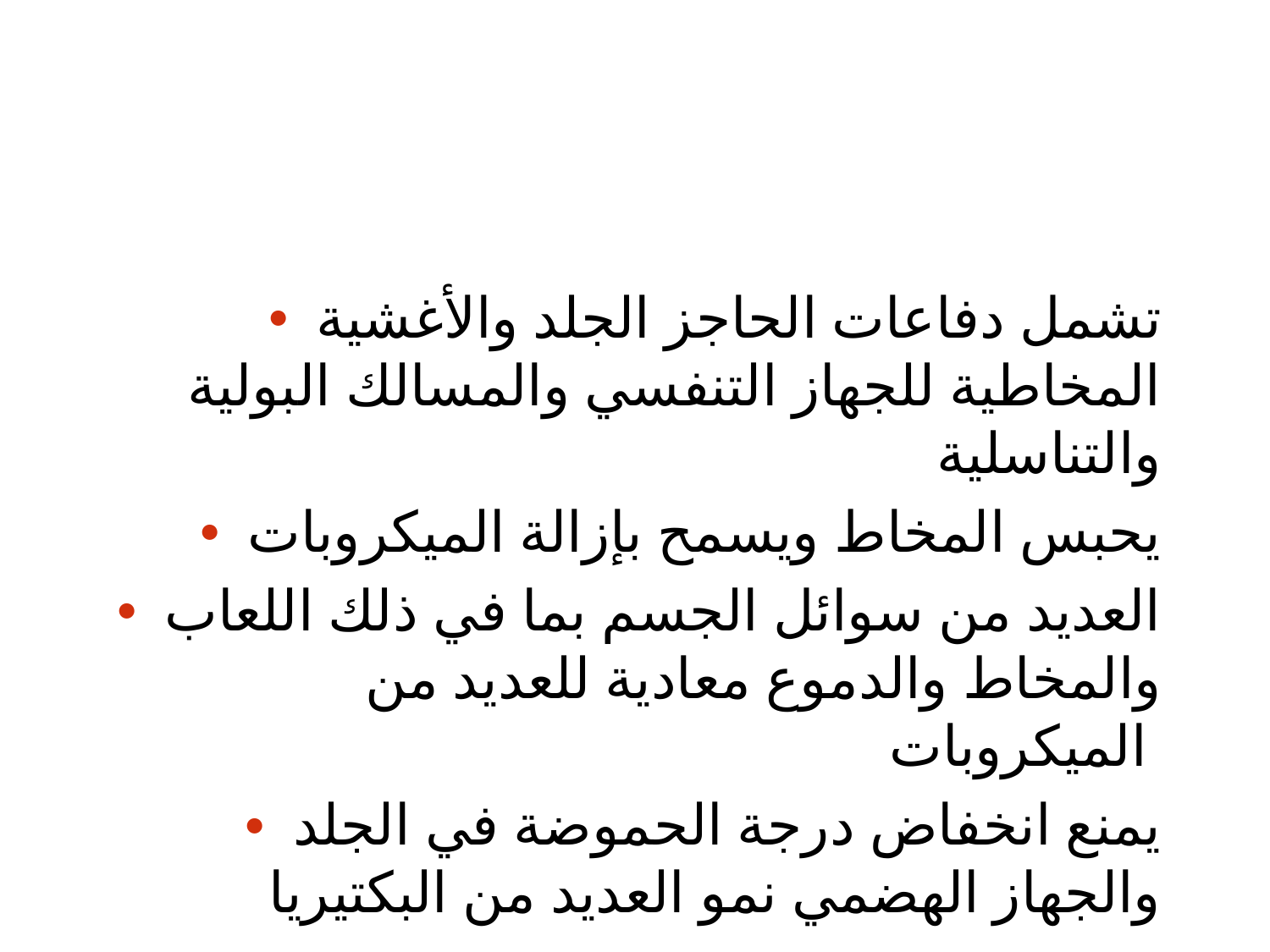

#
تشمل دفاعات الحاجز الجلد والأغشية المخاطية للجهاز التنفسي والمسالك البولية والتناسلية
يحبس المخاط ويسمح بإزالة الميكروبات
العديد من سوائل الجسم بما في ذلك اللعاب والمخاط والدموع معادية للعديد من الميكروبات
يمنع انخفاض درجة الحموضة في الجلد والجهاز الهضمي نمو العديد من البكتيريا